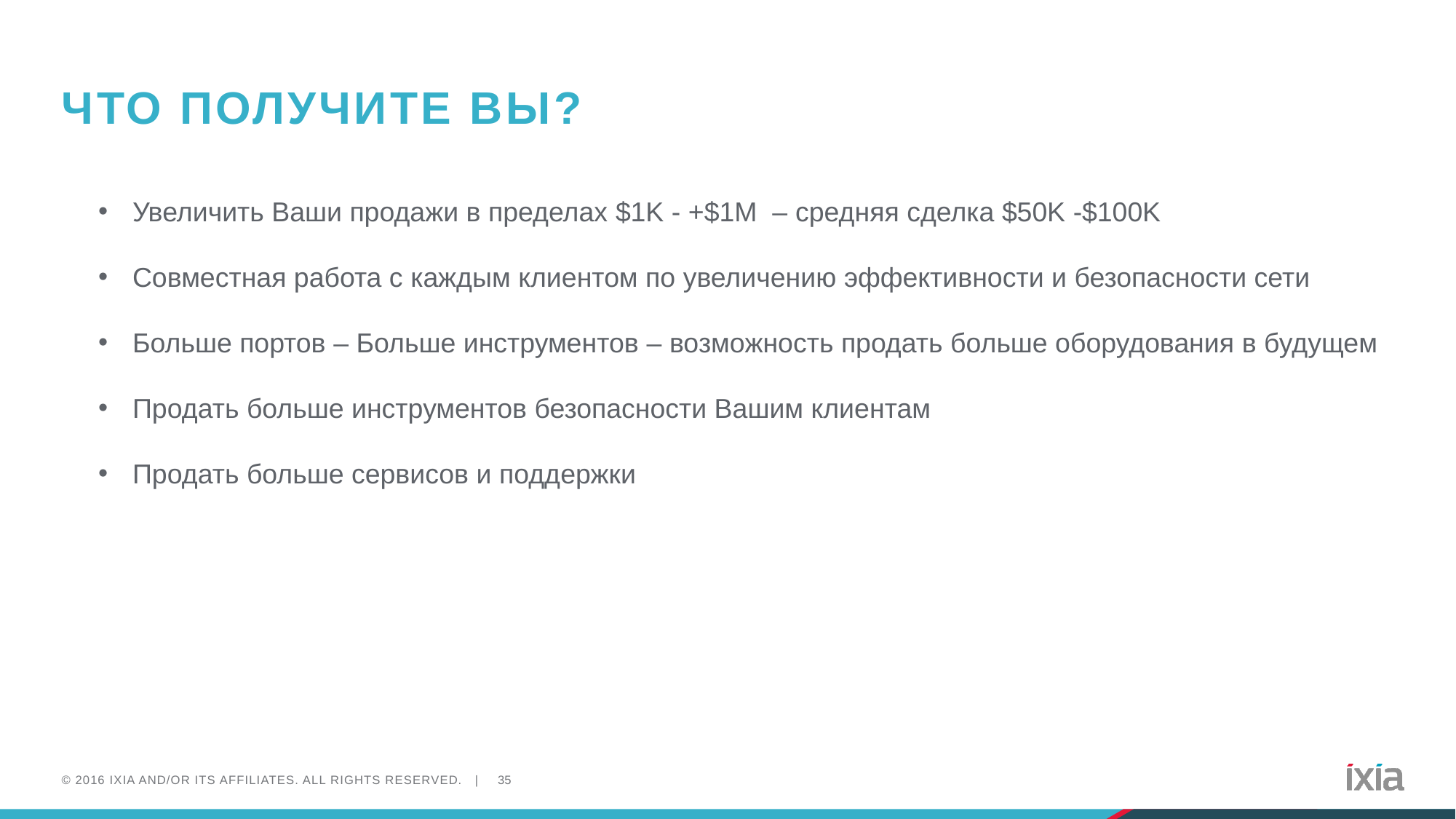

# ЧТО ПОЛУЧИТЕ ВЫ?
Увеличить Ваши продажи в пределах $1K - +$1M  – средняя сделка $50K -$100K

Совместная работа с каждым клиентом по увеличению эффективности и безопасности сети

Больше портов – Больше инструментов – возможность продать больше оборудования в будущем

Продать больше инструментов безопасности Вашим клиентам

Продать больше сервисов и поддержки